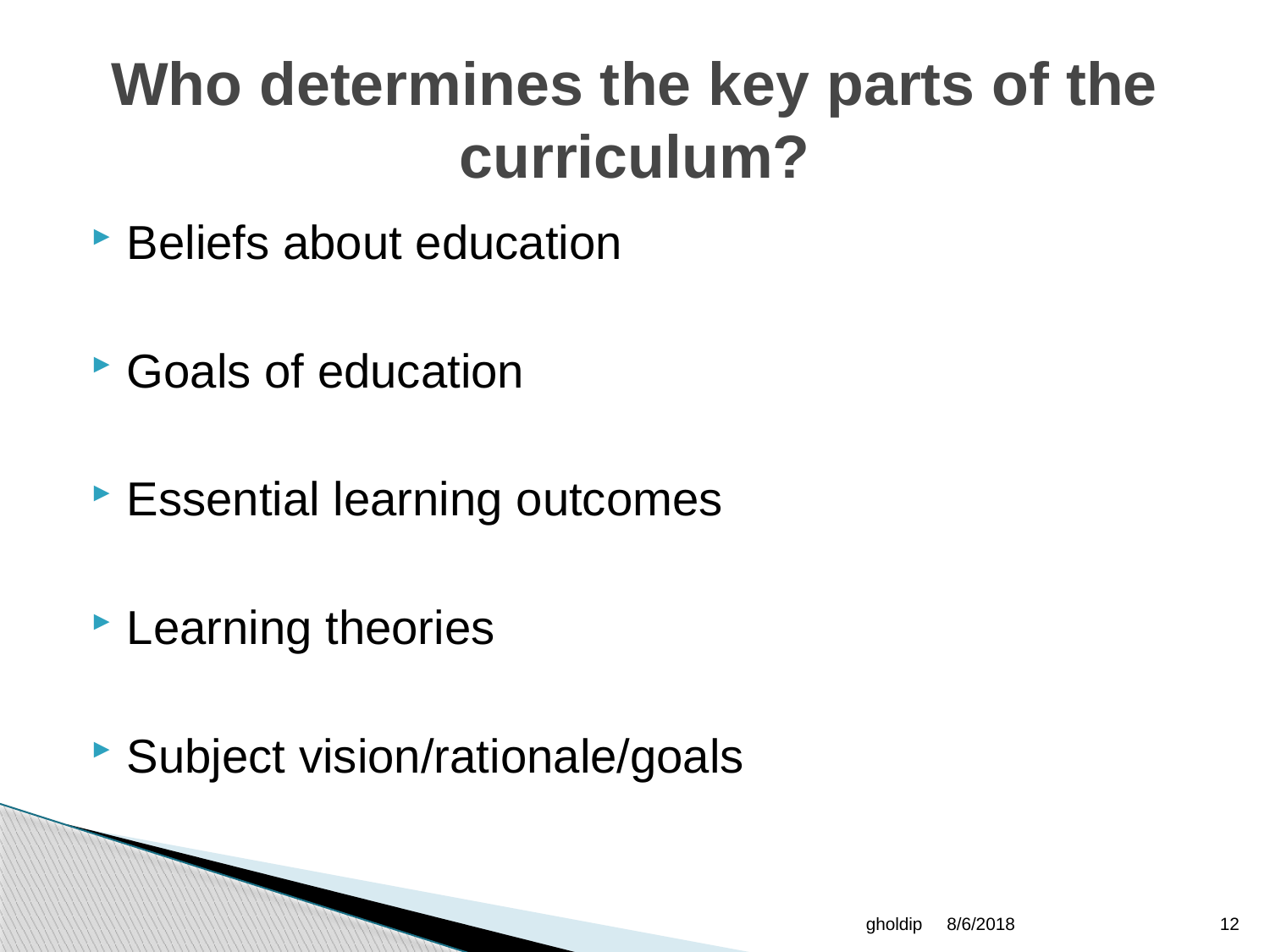

# Who determines the key parts of the curriculum?
Beliefs about education

Goals of education

Essential learning outcomes

Learning theories

Subject vision/rationale/goals

gholdip
8/6/2018
12